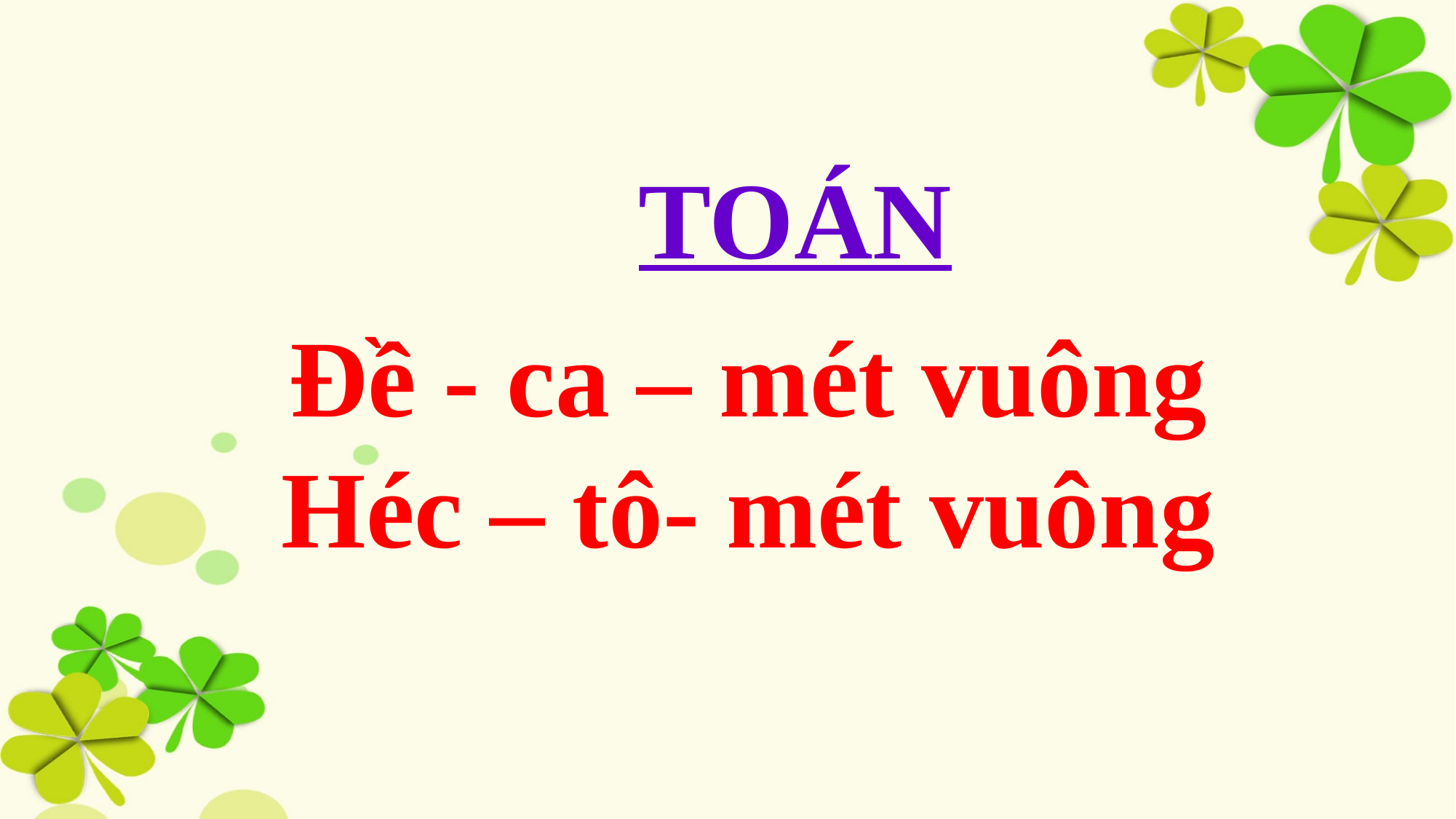

# TOÁN
Đề - ca – mét vuông
Héc – tô- mét vuông